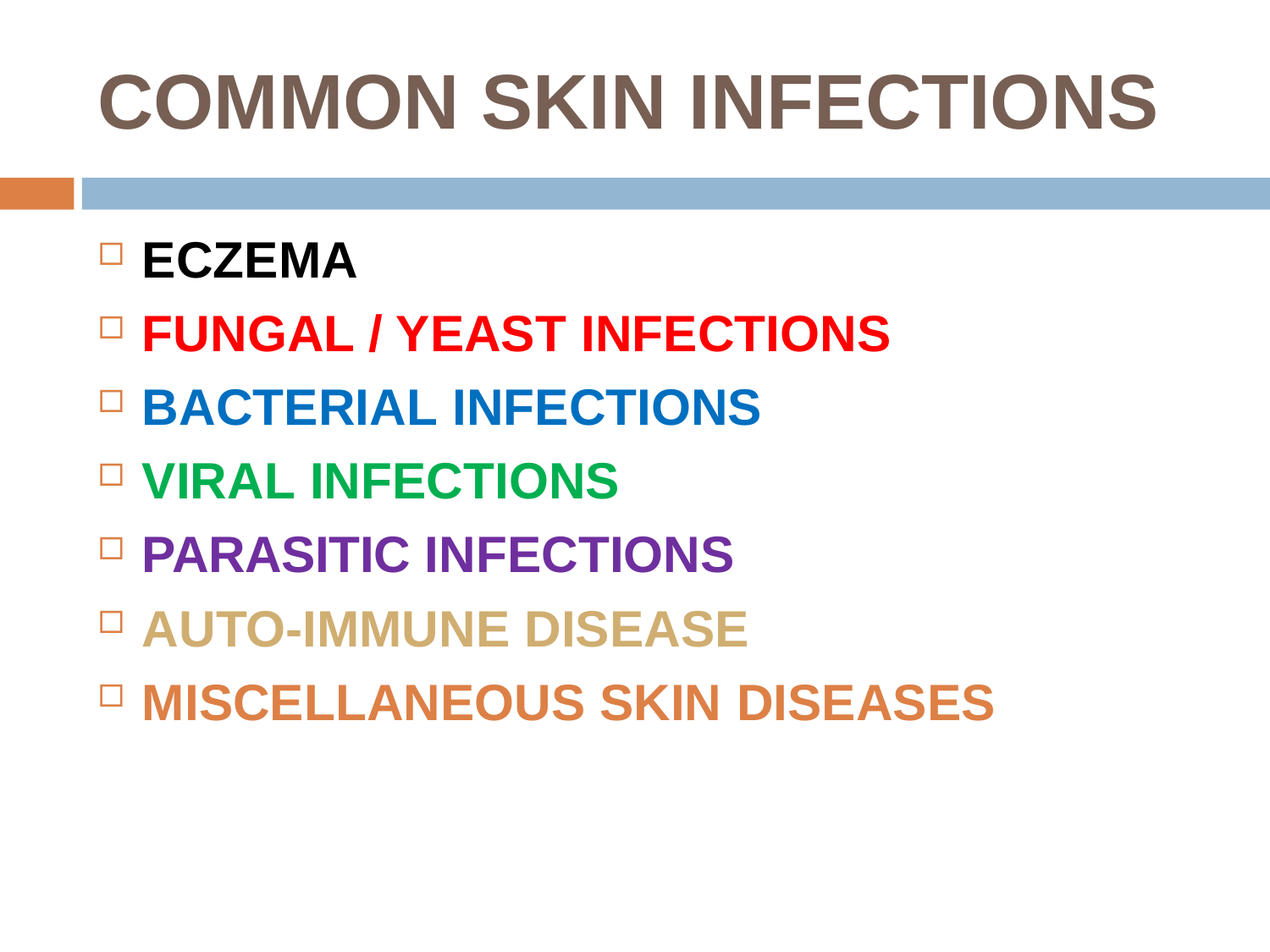

# COMMON SKIN INFECTIONS
ECZEMA
FUNGAL / YEAST INFECTIONS
BACTERIAL INFECTIONS
VIRAL INFECTIONS
PARASITIC INFECTIONS
AUTO-IMMUNE DISEASE
MISCELLANEOUS SKIN DISEASES